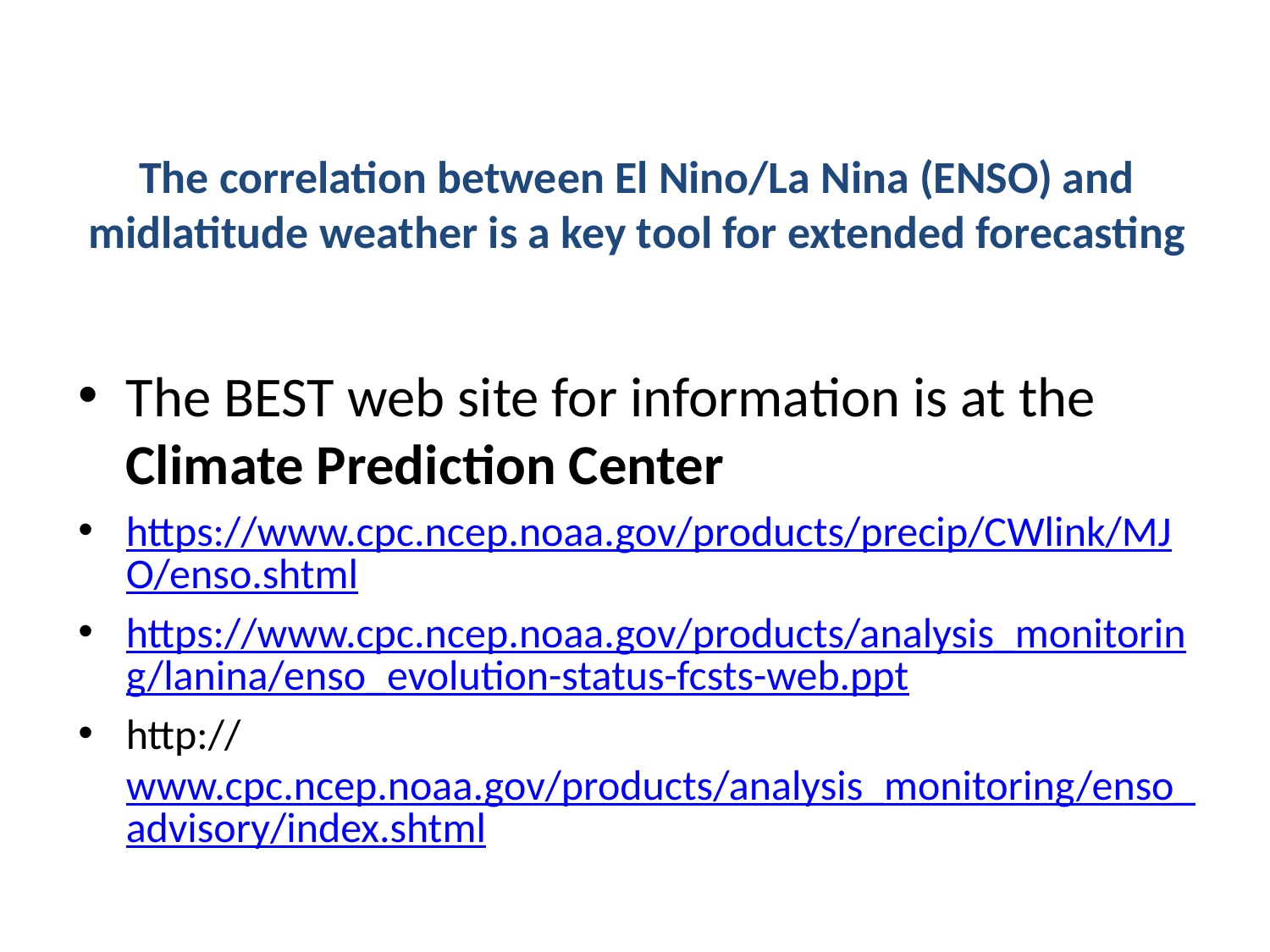

# The correlation between El Nino/La Nina (ENSO) and midlatitude weather is a key tool for extended forecasting
The BEST web site for information is at the Climate Prediction Center
https://www.cpc.ncep.noaa.gov/products/precip/CWlink/MJO/enso.shtml
https://www.cpc.ncep.noaa.gov/products/analysis_monitoring/lanina/enso_evolution-status-fcsts-web.ppt
http://www.cpc.ncep.noaa.gov/products/analysis_monitoring/enso_advisory/index.shtml